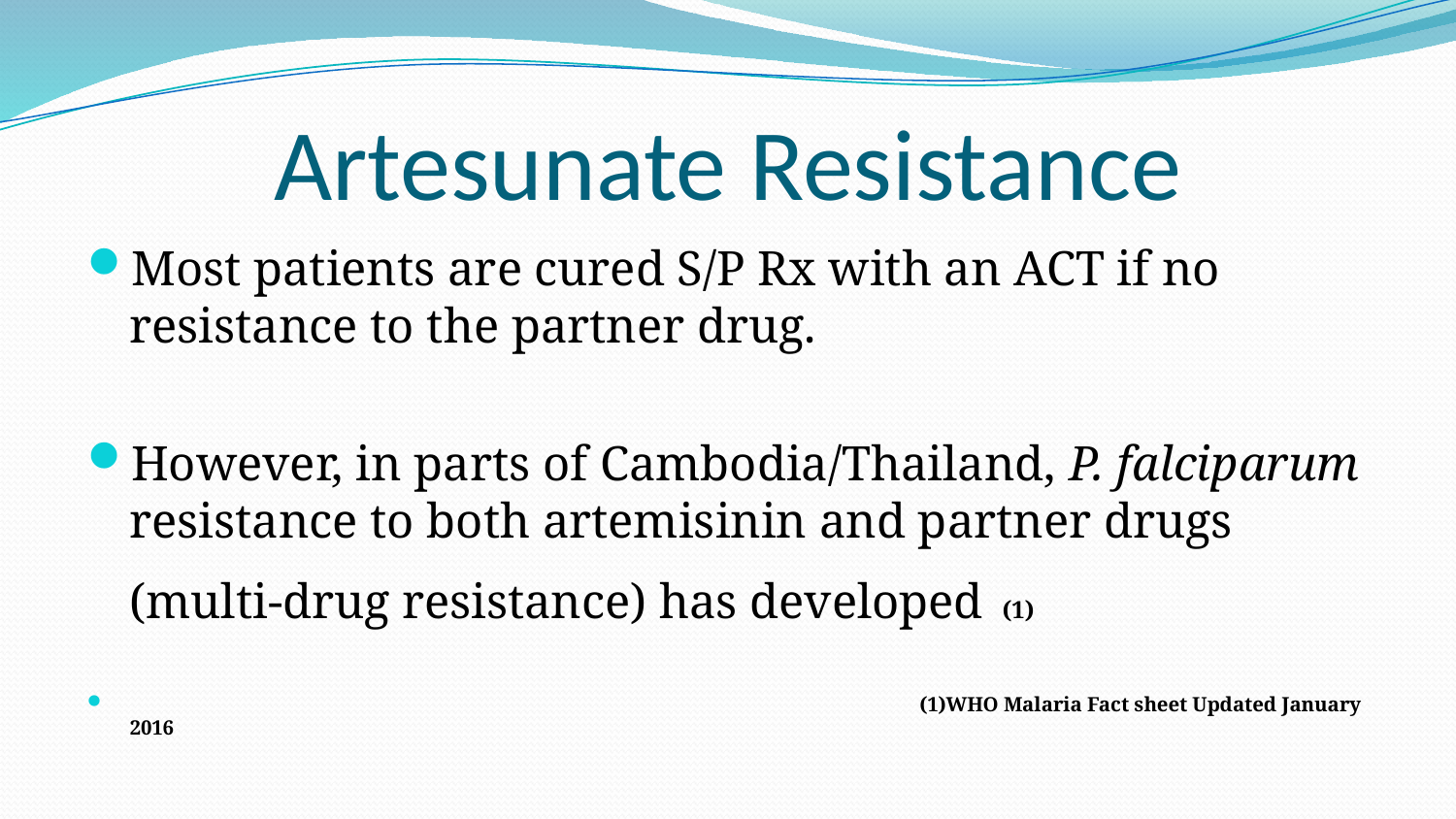

# Artesunate Resistance
Most patients are cured S/P Rx with an ACT if no resistance to the partner drug.

However, in parts of Cambodia/Thailand, P. falciparum resistance to both artemisinin and partner drugs (multi-drug resistance) has developed (1)

                                                                                                                                                           (1)WHO Malaria Fact sheet Updated January 2016